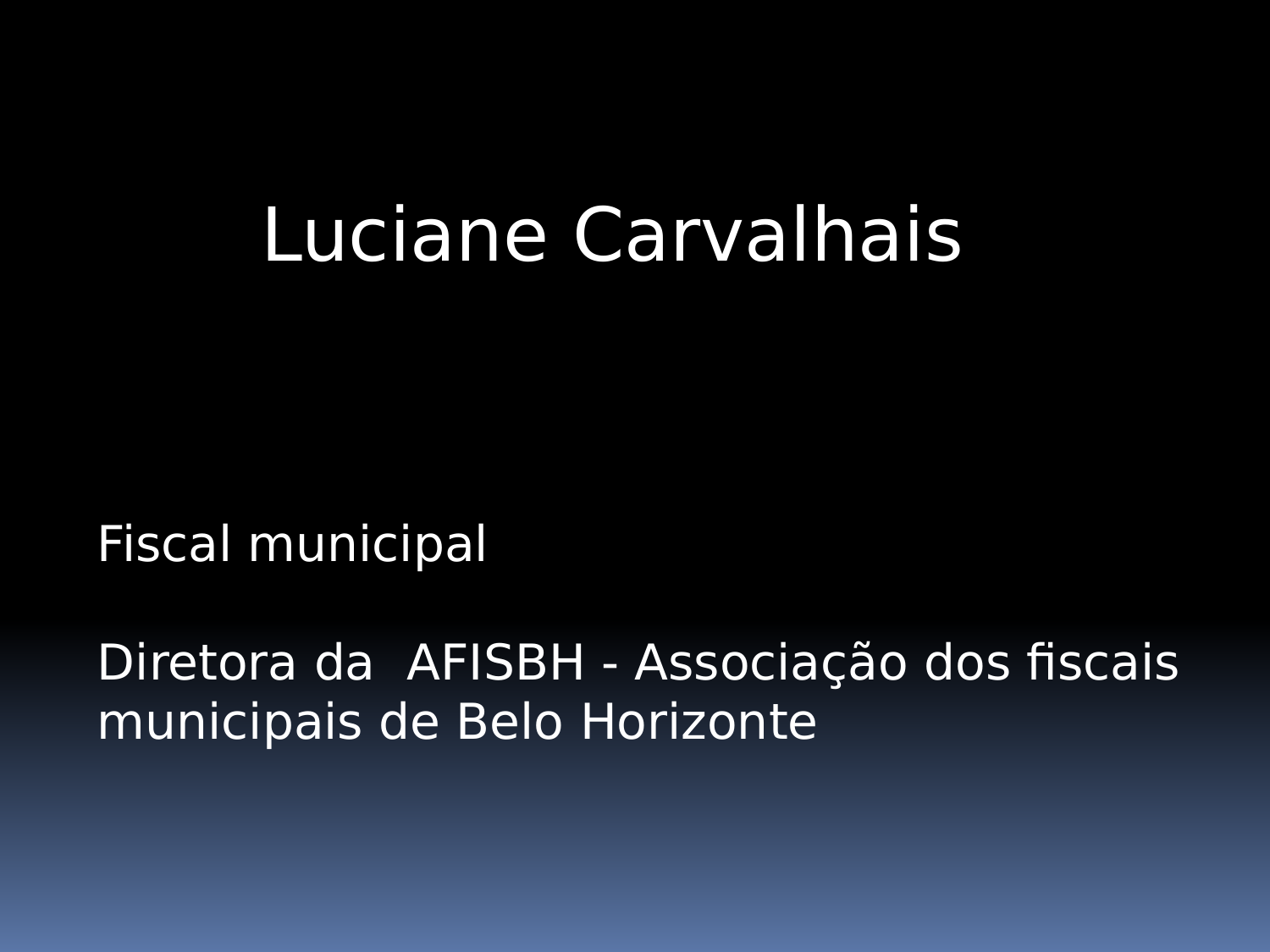

Luciane Carvalhais

Fiscal municipal

Diretora da  AFISBH - Associação dos fiscais municipais de Belo Horizonte